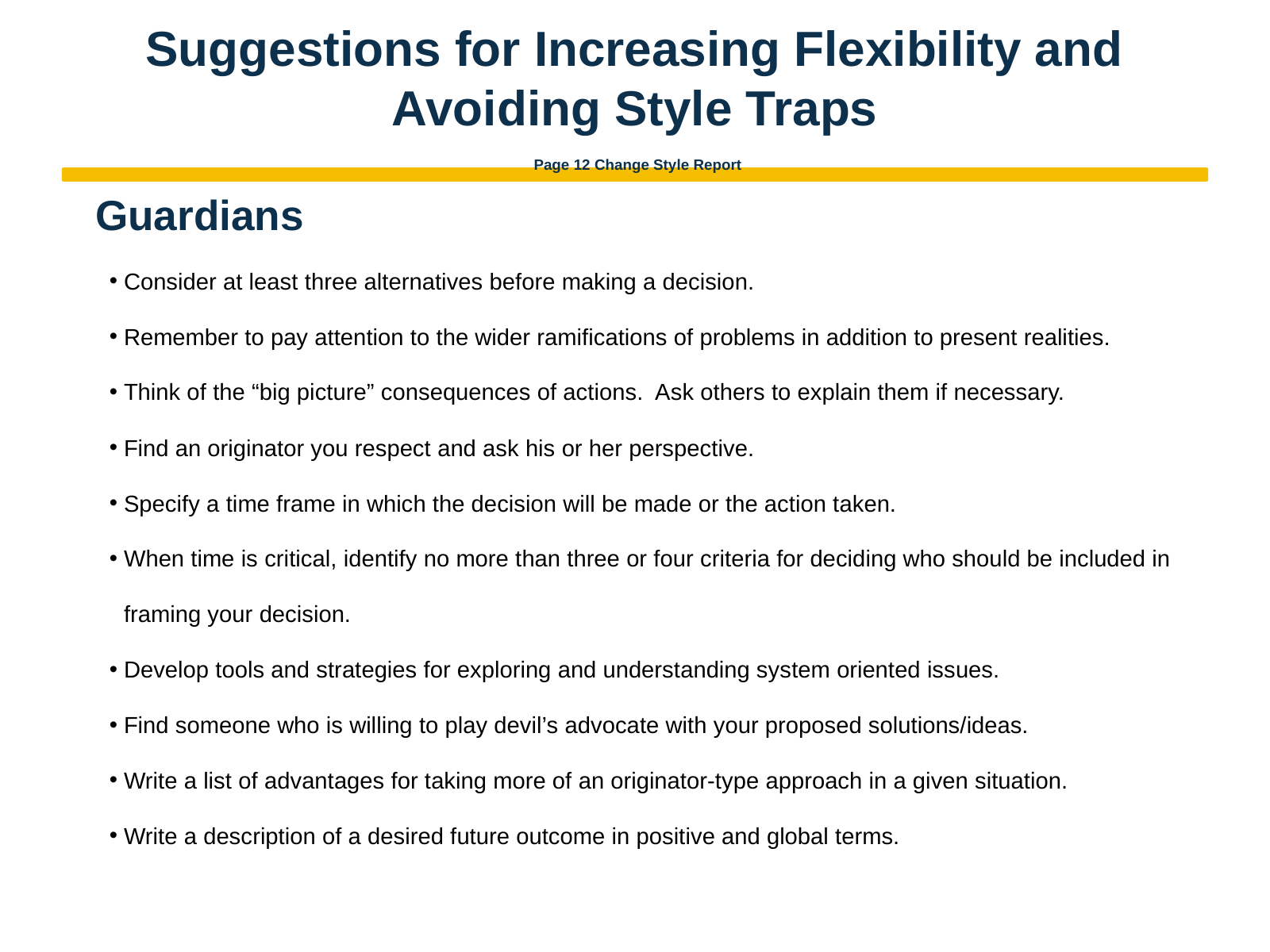

Suggestions for Increasing Flexibility and Avoiding Style Traps

Page 12 Change Style Report

Guardians
Consider at least three alternatives before making a decision.
Remember to pay attention to the wider ramifications of problems in addition to present realities.
Think of the “big picture” consequences of actions.  Ask others to explain them if necessary.
Find an originator you respect and ask his or her perspective.
Specify a time frame in which the decision will be made or the action taken.
When time is critical, identify no more than three or four criteria for deciding who should be included in framing your decision.
Develop tools and strategies for exploring and understanding system oriented issues.
Find someone who is willing to play devil’s advocate with your proposed solutions/ideas.
Write a list of advantages for taking more of an originator-type approach in a given situation.
Write a description of a desired future outcome in positive and global terms.